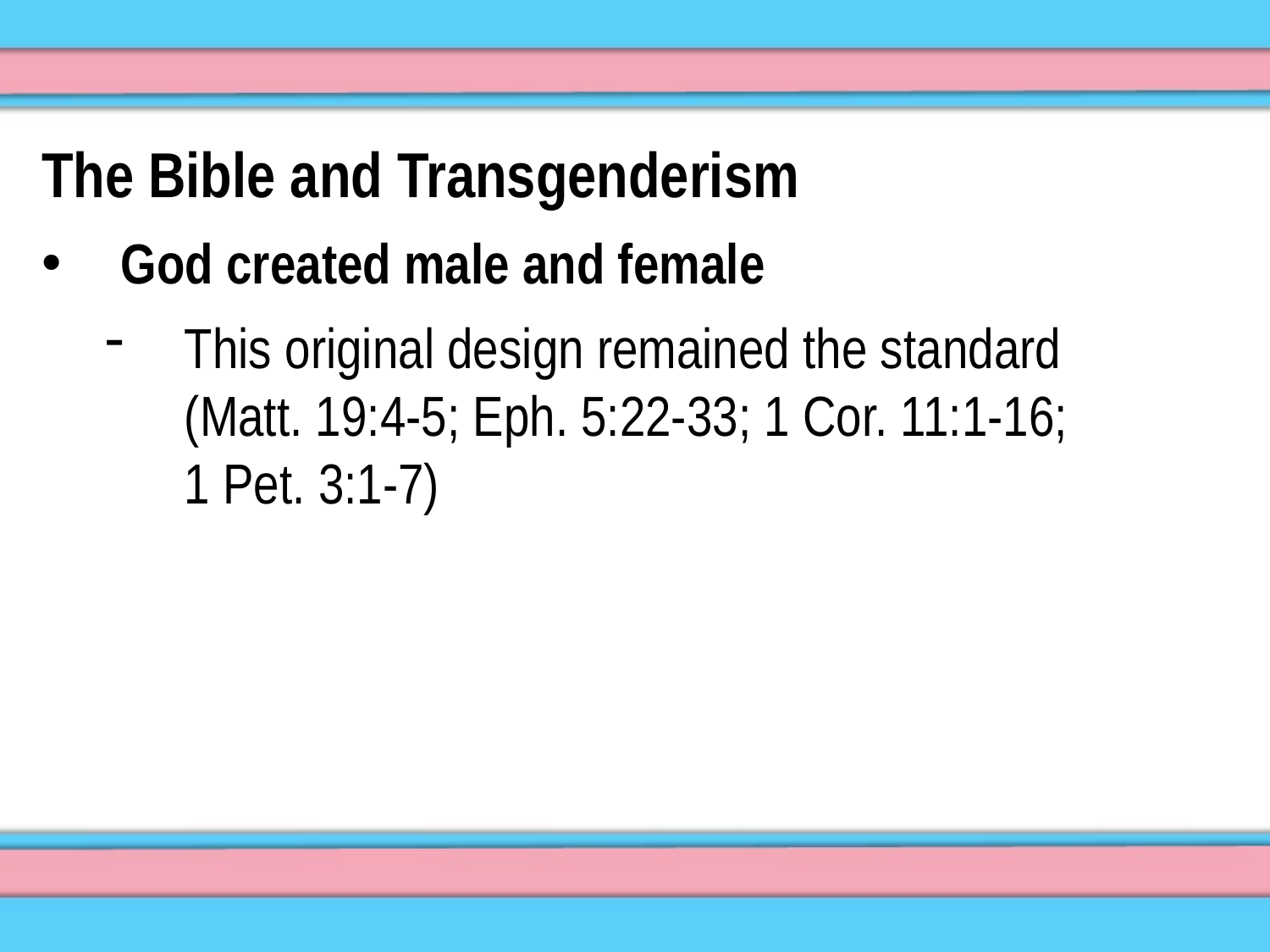

The Bible and Transgenderism

God created male and female

This original design remained the standard   (Matt. 19:4-5; Eph. 5:22-33; 1 Cor. 11:1-16;          1 Pet. 3:1-7)